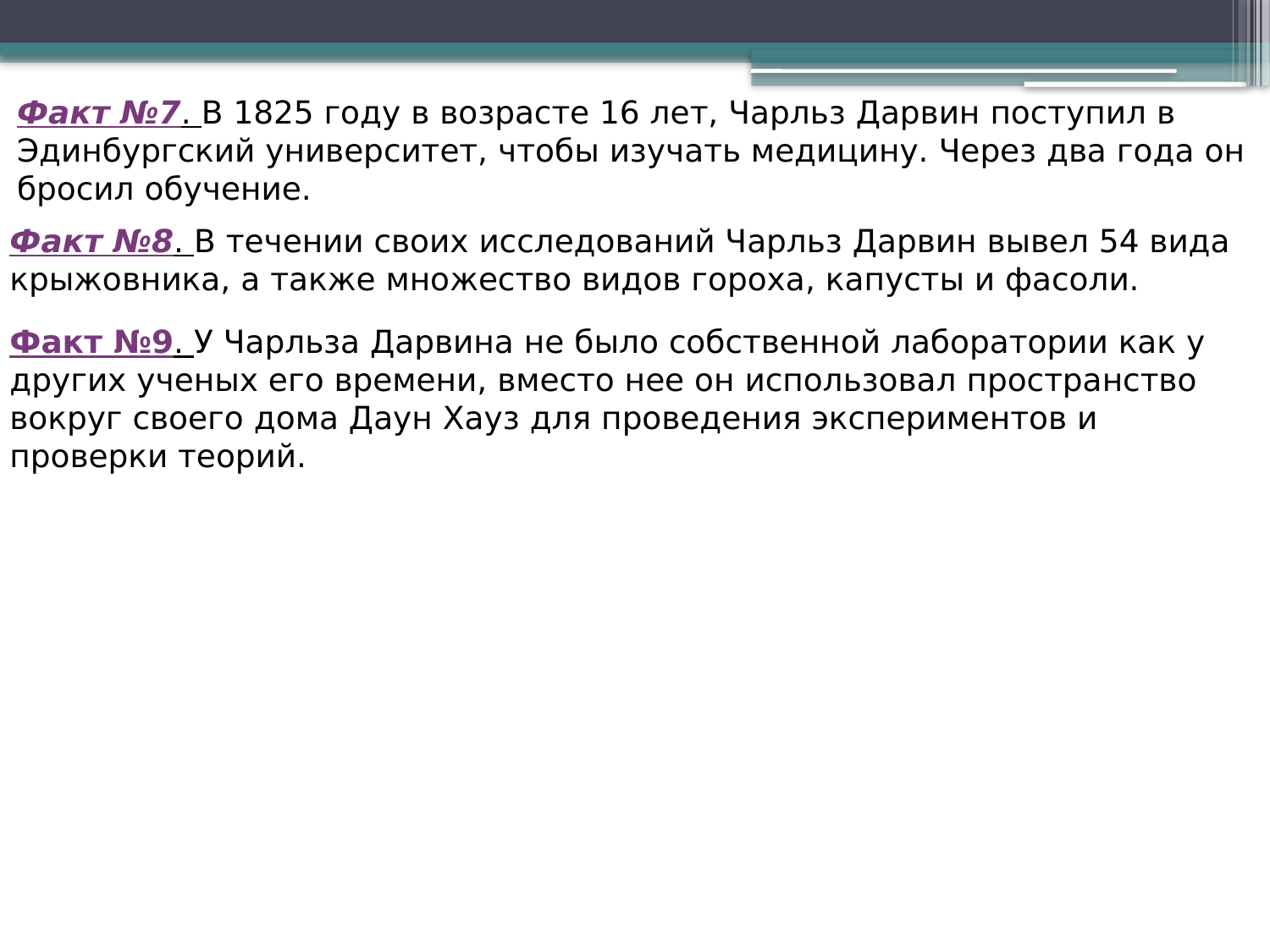

Факт №7. В 1825 году в возрасте 16 лет, Чарльз Дарвин поступил в Эдинбургский университет, чтобы изучать медицину. Через два года он бросил обучение.
Факт №8. В течении своих исследований Чарльз Дарвин вывел 54 вида крыжовника, а также множество видов гороха, капусты и фасоли.
Факт №9. У Чарльза Дарвина не было собственной лаборатории как у других ученых его времени, вместо нее он использовал пространство вокруг своего дома Даун Хауз для проведения экспериментов и проверки теорий.